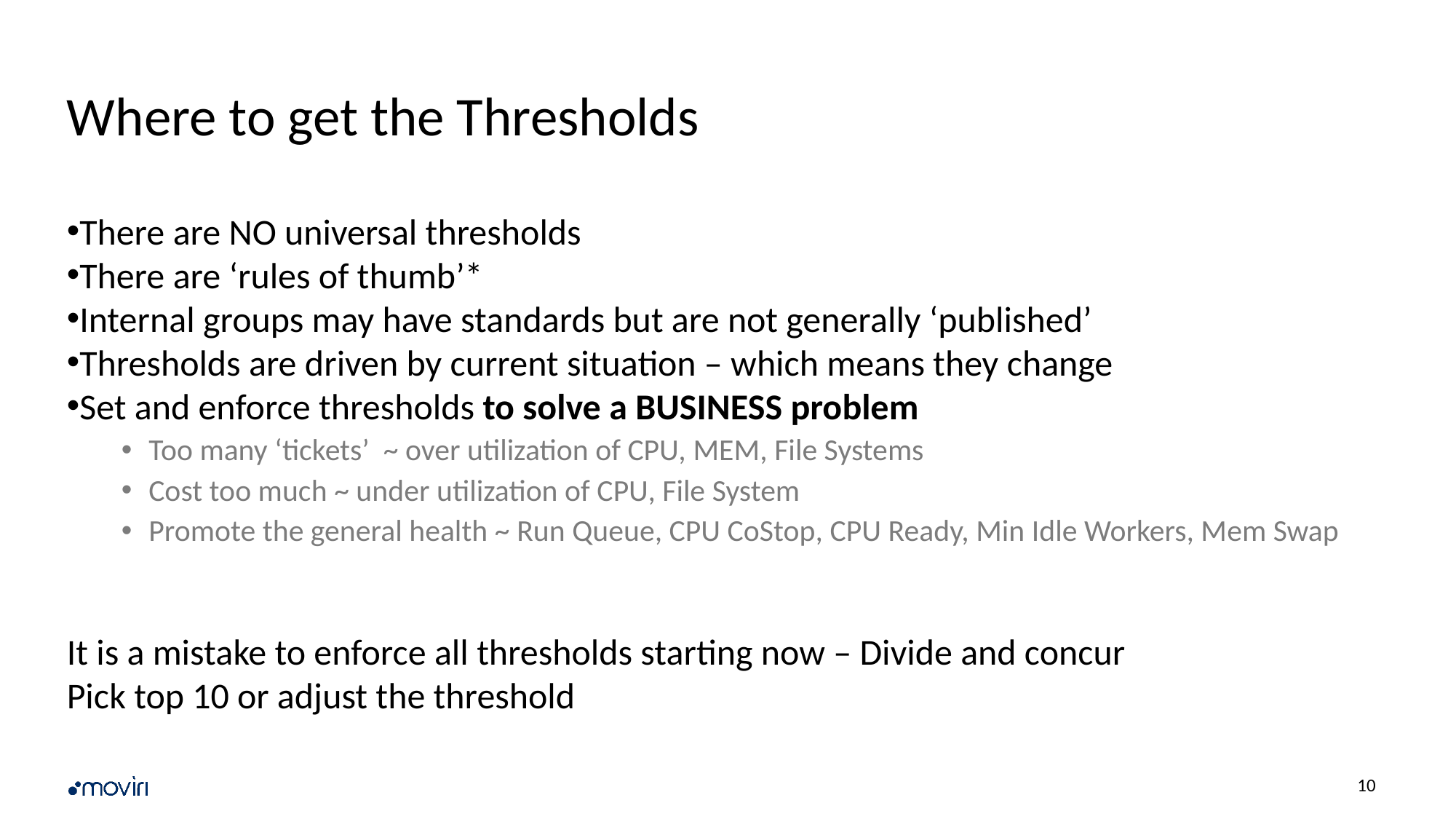

# Where to get the Thresholds
There are NO universal thresholds
There are ‘rules of thumb’*
Internal groups may have standards but are not generally ‘published’
Thresholds are driven by current situation – which means they change
Set and enforce thresholds to solve a BUSINESS problem
Too many ‘tickets’  ~ over utilization of CPU, MEM, File Systems
Cost too much ~ under utilization of CPU, File System
Promote the general health ~ Run Queue, CPU CoStop, CPU Ready, Min Idle Workers, Mem Swap

It is a mistake to enforce all thresholds starting now – Divide and concur
Pick top 10 or adjust the threshold